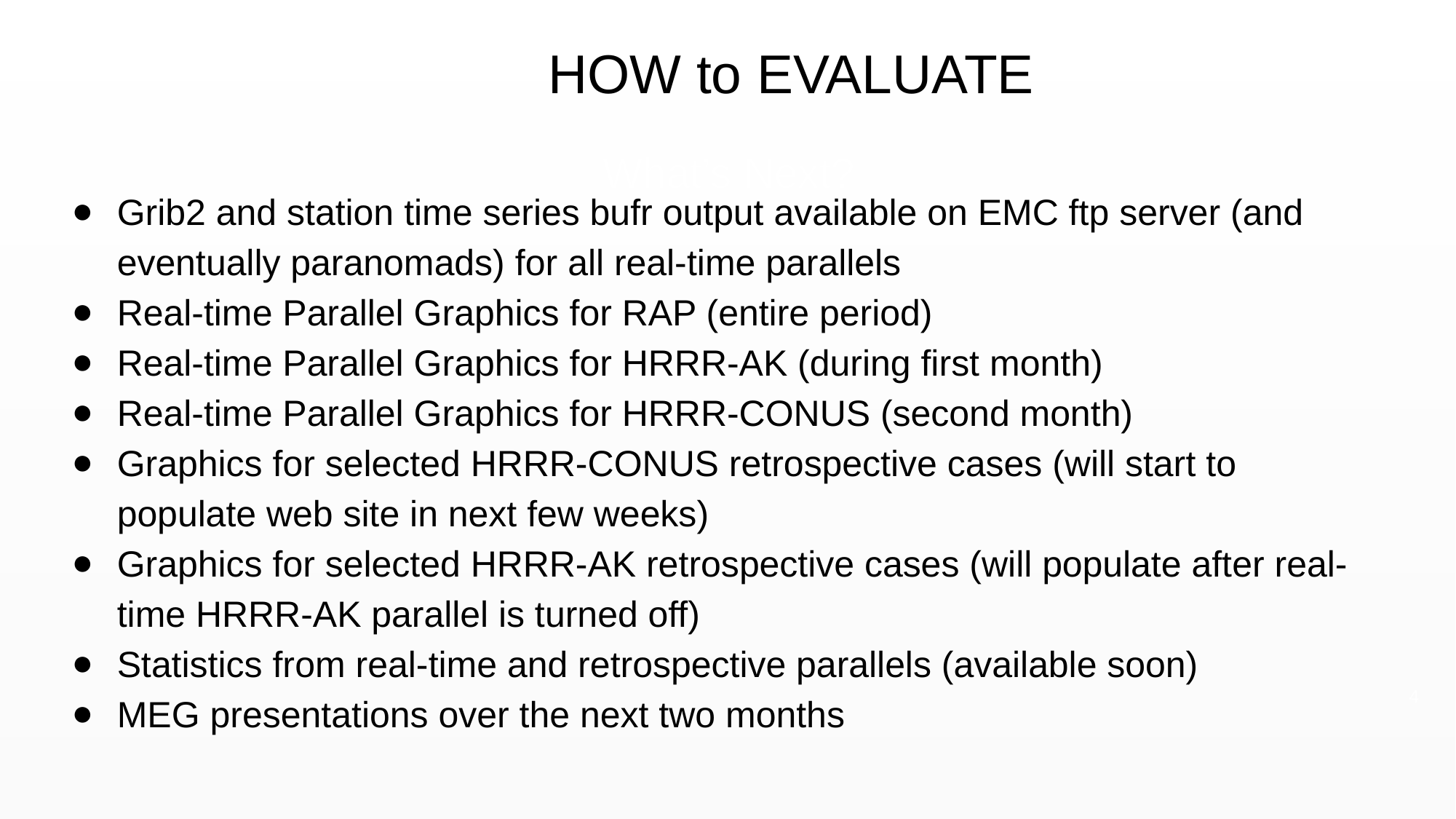

HOW to EVALUATE
# What’s Next?
Grib2 and station time series bufr output available on EMC ftp server (and eventually paranomads) for all real-time parallels
Real-time Parallel Graphics for RAP (entire period)
Real-time Parallel Graphics for HRRR-AK (during first month)
Real-time Parallel Graphics for HRRR-CONUS (second month)
Graphics for selected HRRR-CONUS retrospective cases (will start to populate web site in next few weeks)
Graphics for selected HRRR-AK retrospective cases (will populate after real-time HRRR-AK parallel is turned off)
Statistics from real-time and retrospective parallels (available soon)
MEG presentations over the next two months
4